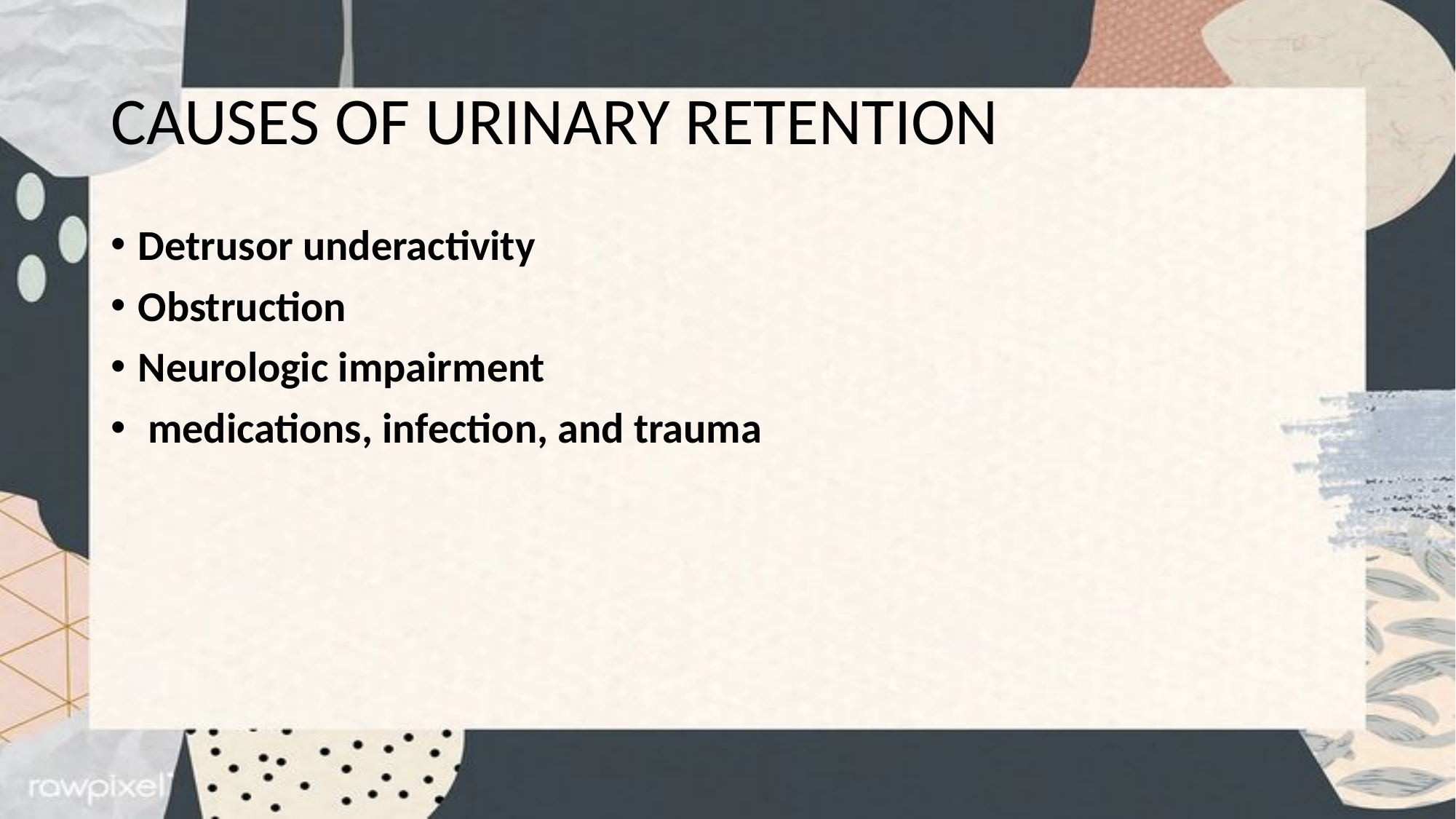

# CAUSES OF URINARY RETENTION
Detrusor underactivity
Obstruction
Neurologic impairment
 medications, infection, and trauma